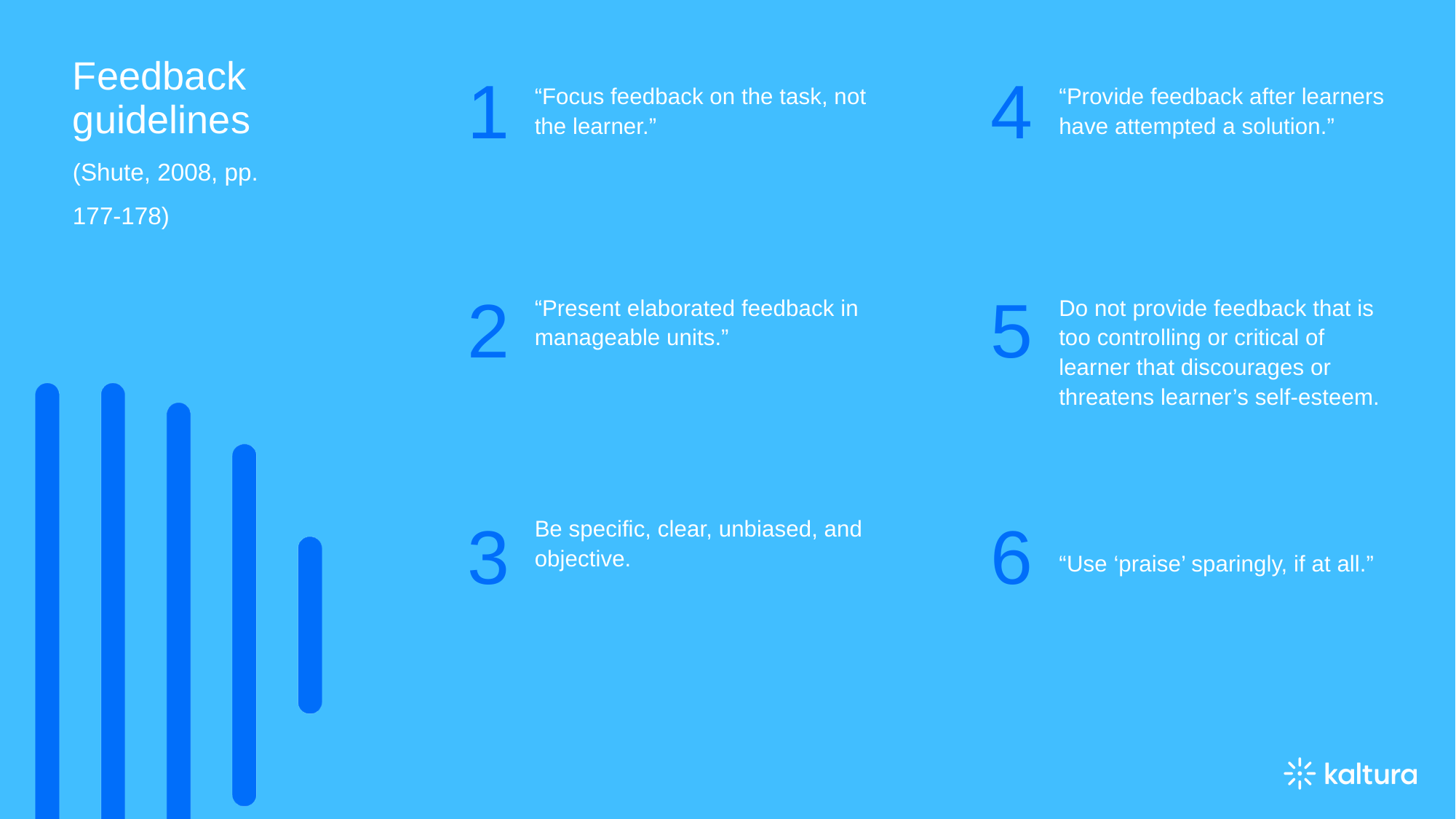

# Feedback guidelines (Shute, 2008, pp. 177-178)
“Focus feedback on the task, not the learner.”
“Provide feedback after learners have attempted a solution.”
“Present elaborated feedback in manageable units.”
Do not provide feedback that is too controlling or critical of learner that discourages or threatens learner’s self-esteem.
Be specific, clear, unbiased, and objective.
“Use ‘praise’ sparingly, if at all.”